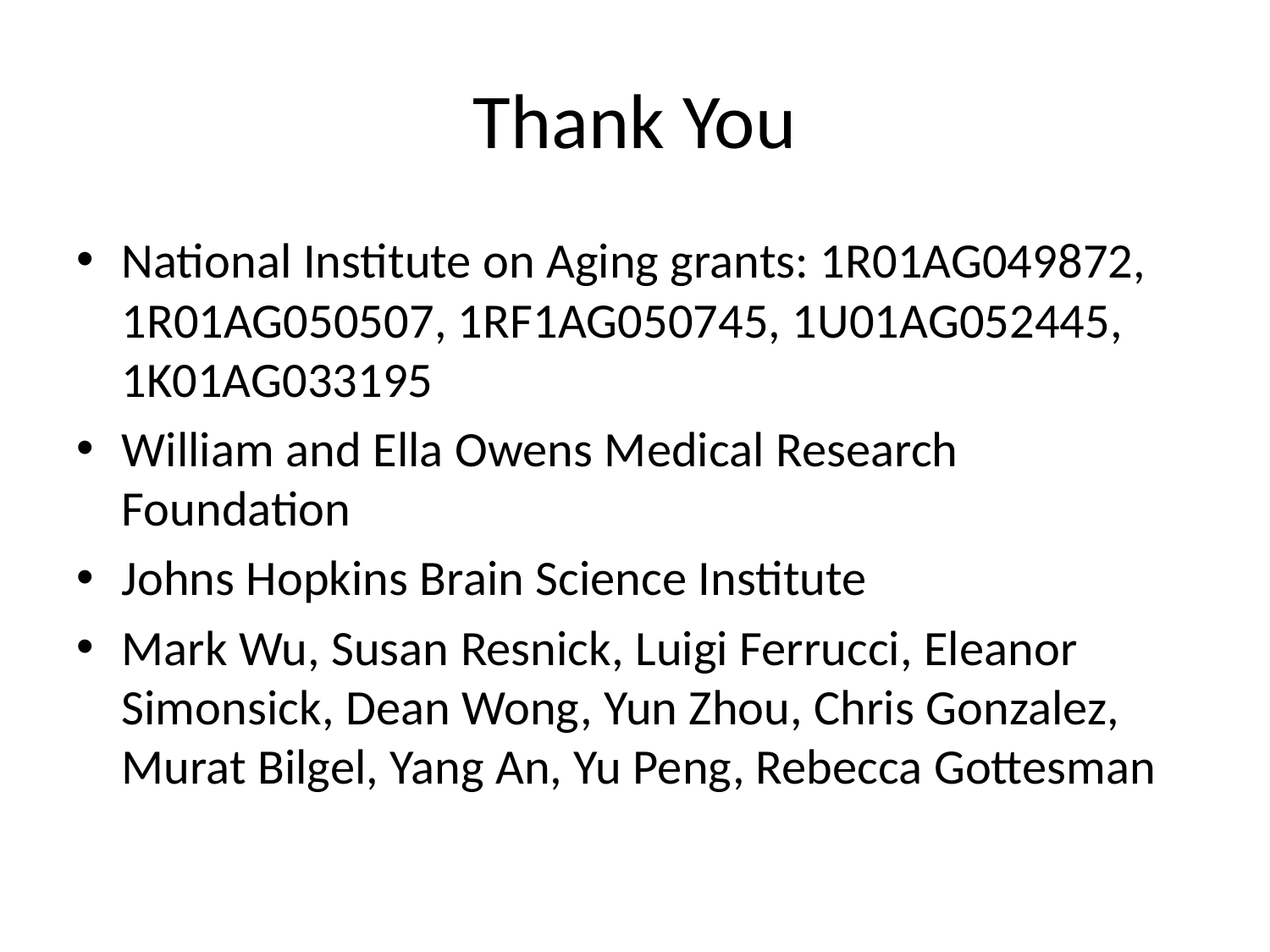

# Thank You
National Institute on Aging grants: 1R01AG049872, 1R01AG050507, 1RF1AG050745, 1U01AG052445, 1K01AG033195
William and Ella Owens Medical Research Foundation
Johns Hopkins Brain Science Institute
Mark Wu, Susan Resnick, Luigi Ferrucci, Eleanor Simonsick, Dean Wong, Yun Zhou, Chris Gonzalez, Murat Bilgel, Yang An, Yu Peng, Rebecca Gottesman